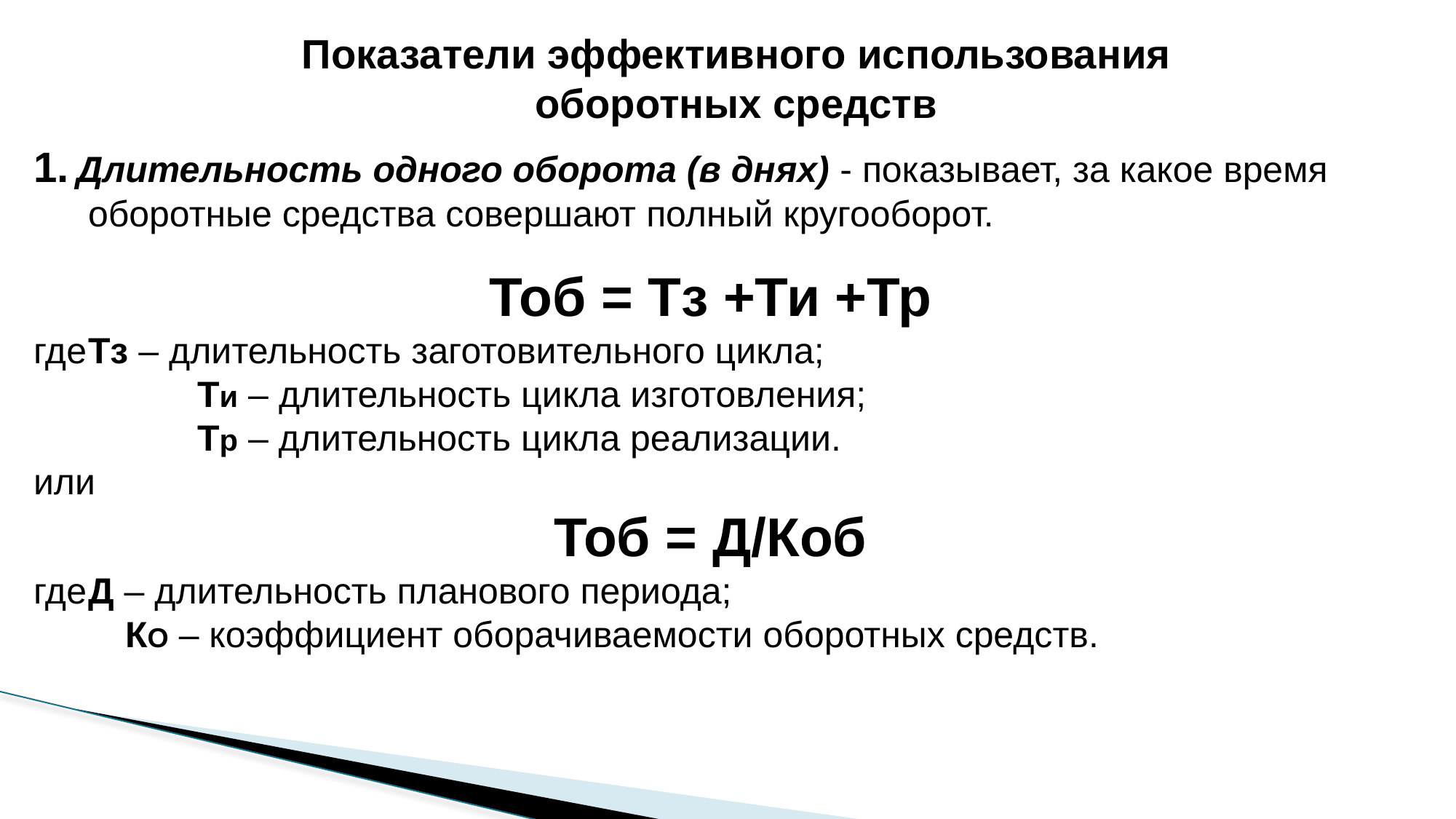

Показатели эффективного использования оборотных средств
1. Длительность одного оборота (в днях) - показывает, за какое время оборотные средства совершают полный кругооборот.
Тоб = Тз +Ти +Тр
где	Тз – длительность заготовительного цикла;
		Ти – длительность цикла изготовления;
		Тр – длительность цикла реализации.
или
Тоб = Д/Коб
где	Д – длительность планового периода;
         КО – коэффициент оборачиваемости оборотных средств.